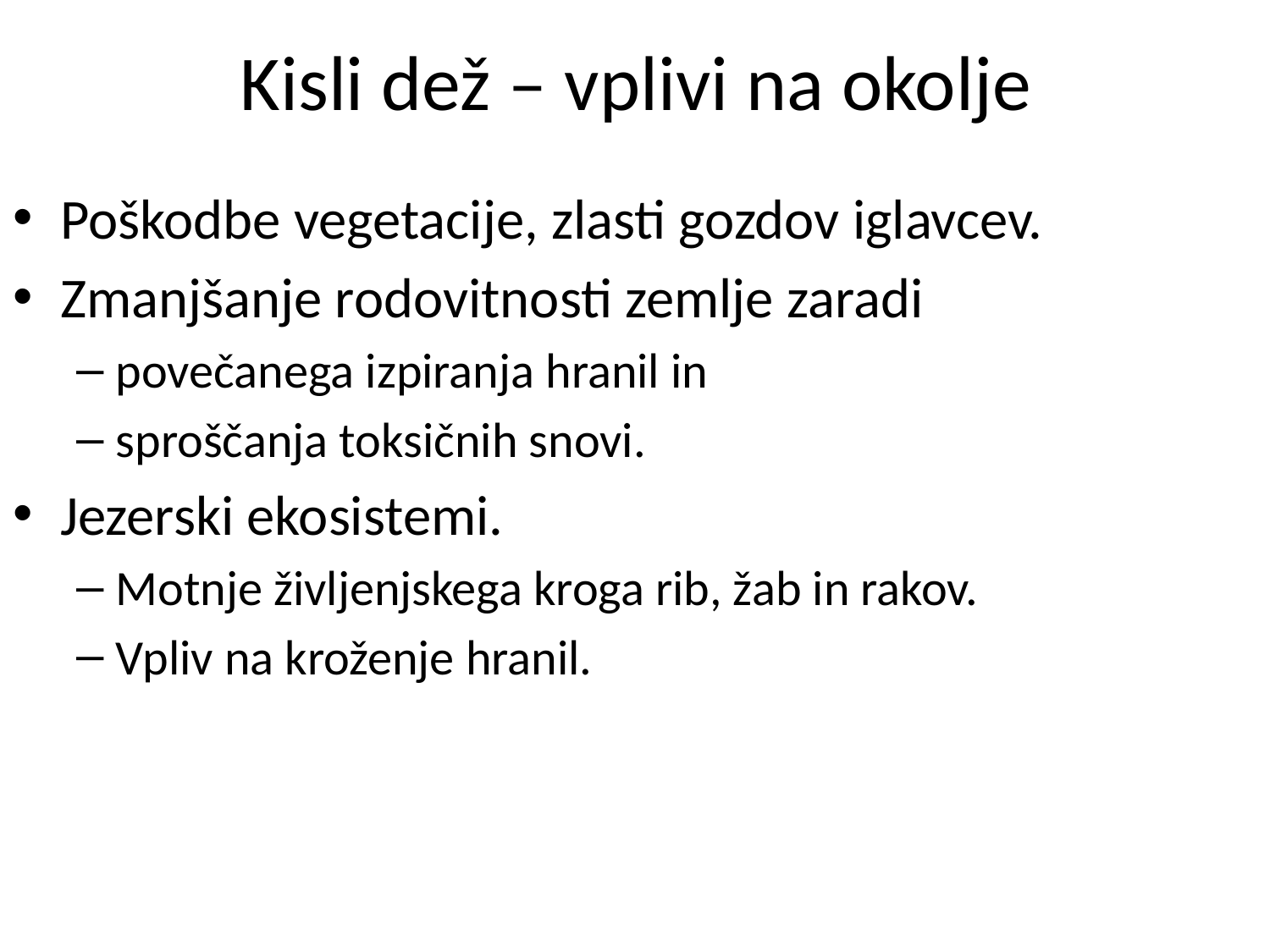

# Kisli dež – vplivi na okolje
Poškodbe vegetacije, zlasti gozdov iglavcev.
Zmanjšanje rodovitnosti zemlje zaradi
povečanega izpiranja hranil in
sproščanja toksičnih snovi.
Jezerski ekosistemi.
Motnje življenjskega kroga rib, žab in rakov.
Vpliv na kroženje hranil.